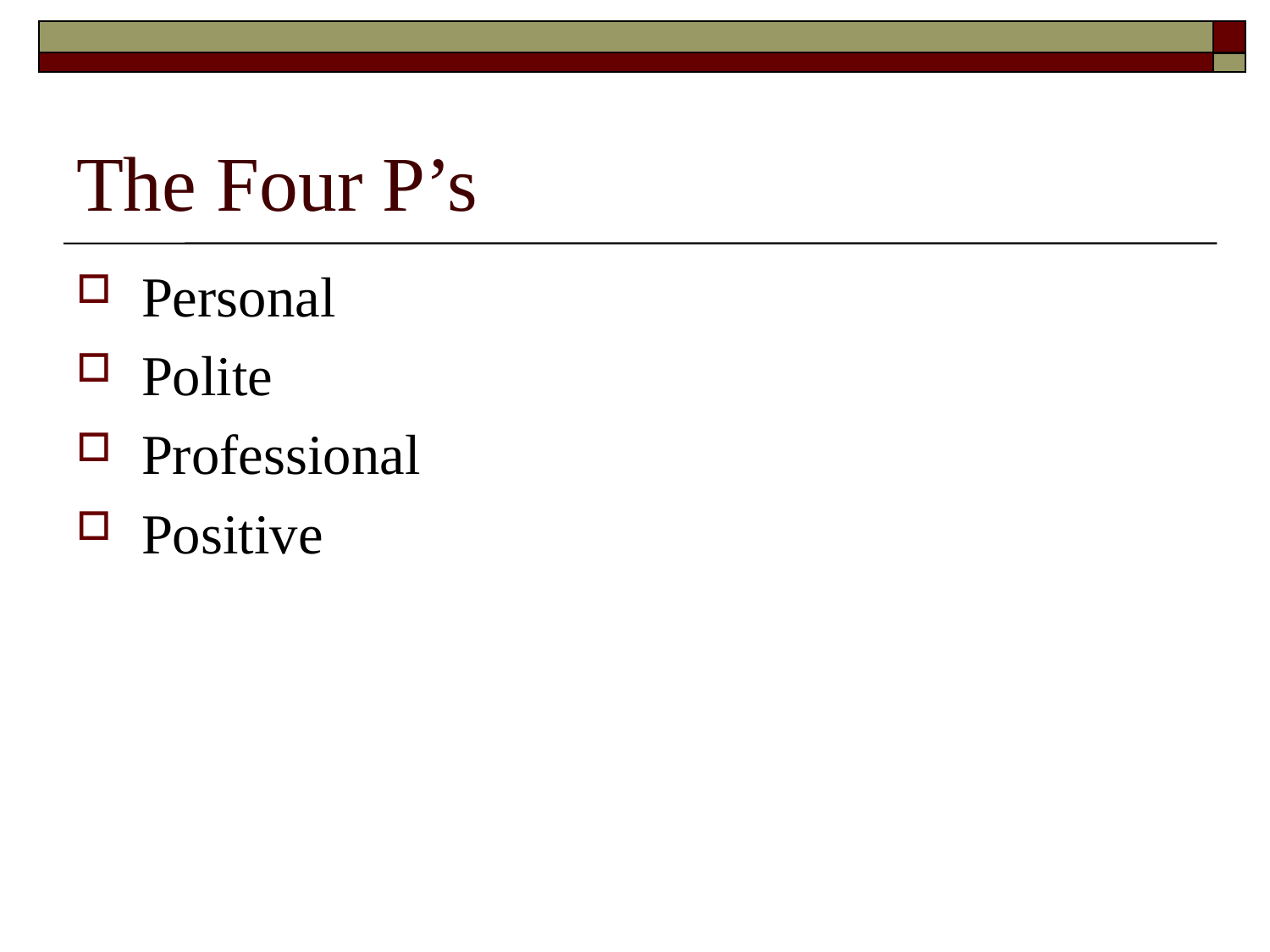

# The Four P’s
Personal
Polite
Professional
Positive